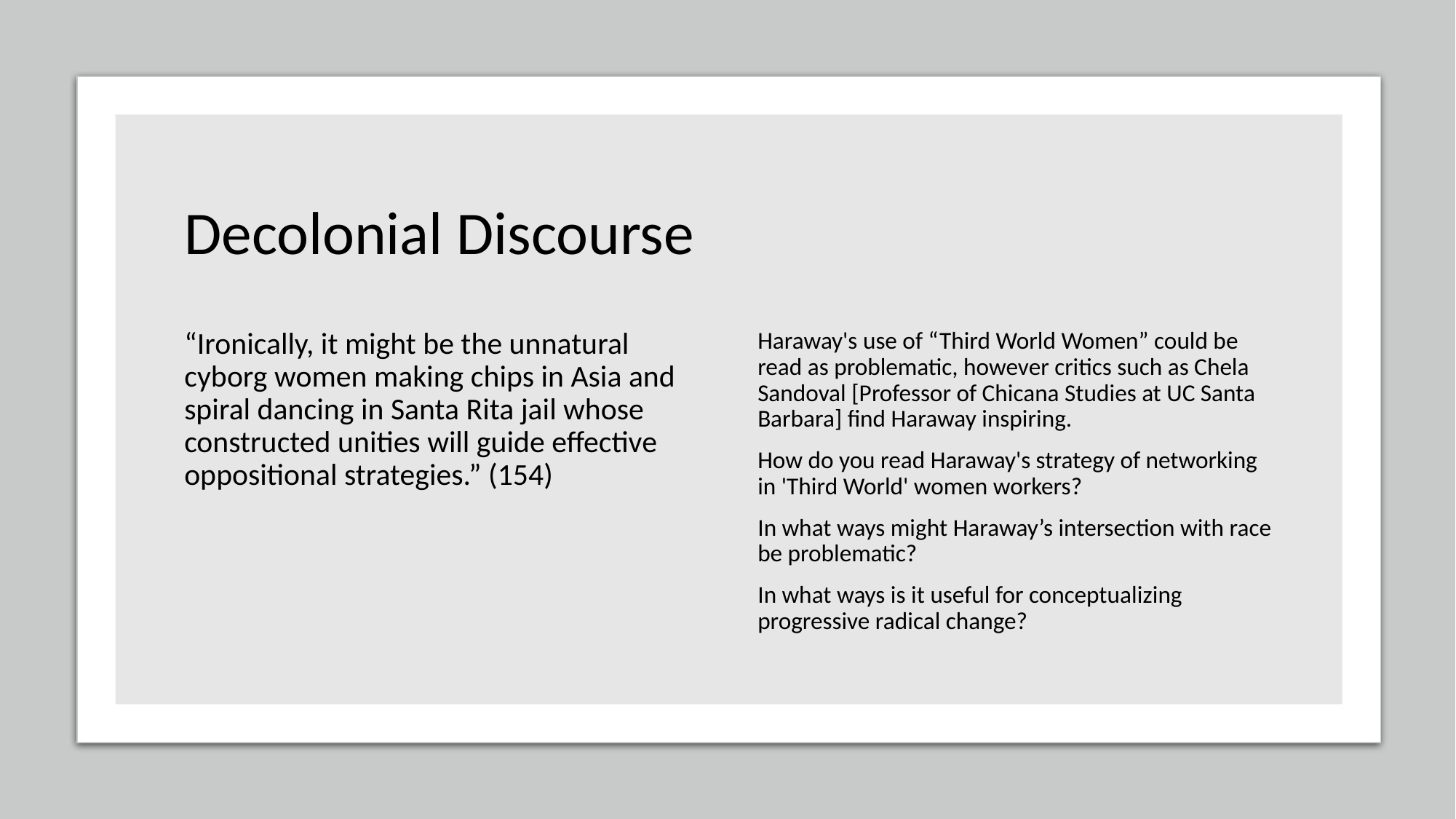

# Decolonial Discourse
“Ironically, it might be the unnatural cyborg women making chips in Asia and spiral dancing in Santa Rita jail whose constructed unities will guide effective oppositional strategies.” (154)
Haraway's use of “Third World Women” could be read as problematic, however critics such as Chela Sandoval [Professor of Chicana Studies at UC Santa Barbara] find Haraway inspiring.
How do you read Haraway's strategy of networking in 'Third World' women workers?
In what ways might Haraway’s intersection with race be problematic?
In what ways is it useful for conceptualizing progressive radical change?